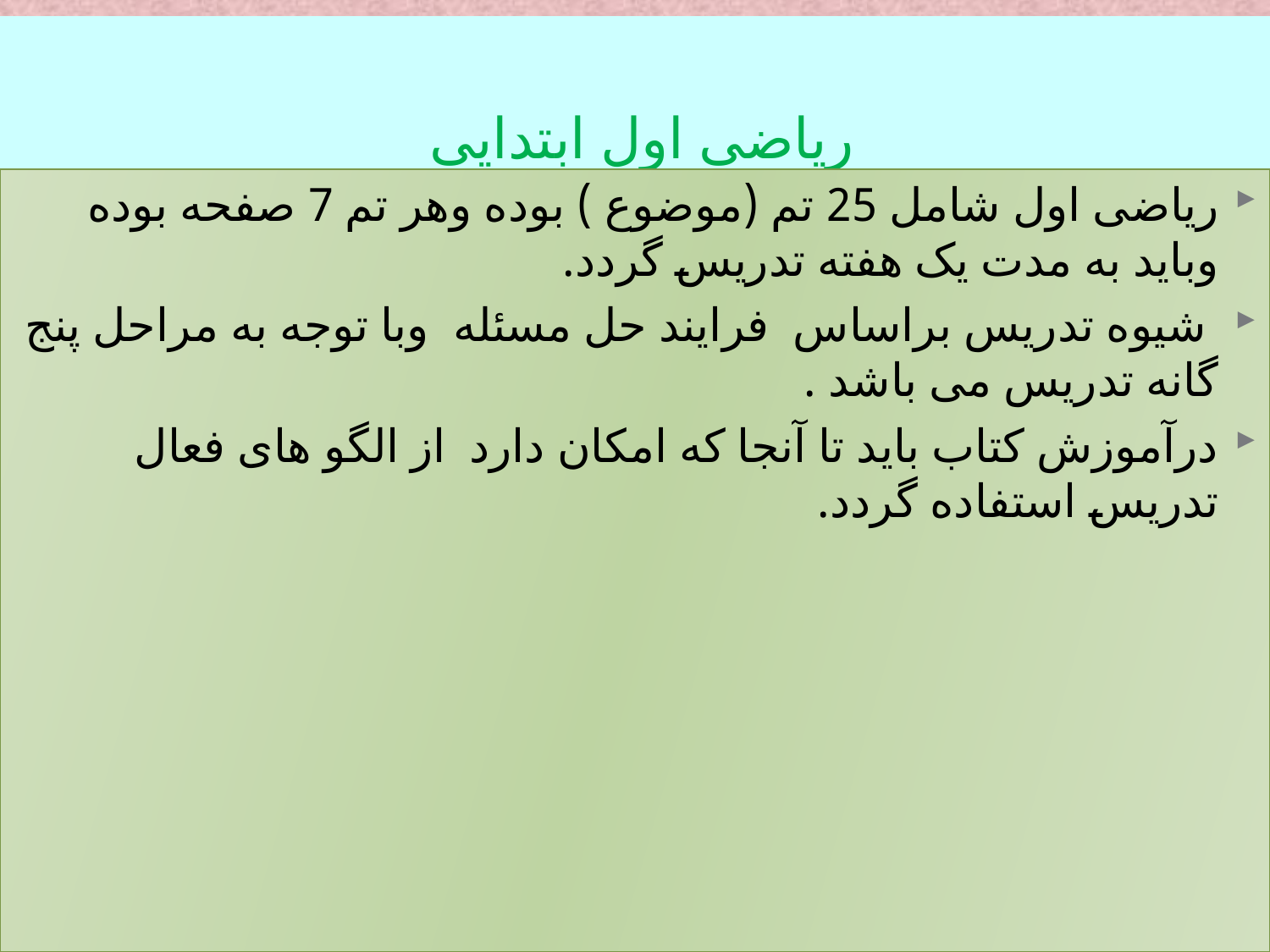

# ریاضی اول ابتدایی
ریاضی اول شامل 25 تم (موضوع ) بوده وهر تم 7 صفحه بوده وباید به مدت یک هفته تدریس گردد.
 شیوه تدریس براساس  فرایند حل مسئله  وبا توجه به مراحل پنج گانه تدریس می باشد .
درآموزش کتاب باید تا آنجا که امکان دارد  از الگو های فعال تدریس استفاده گردد.